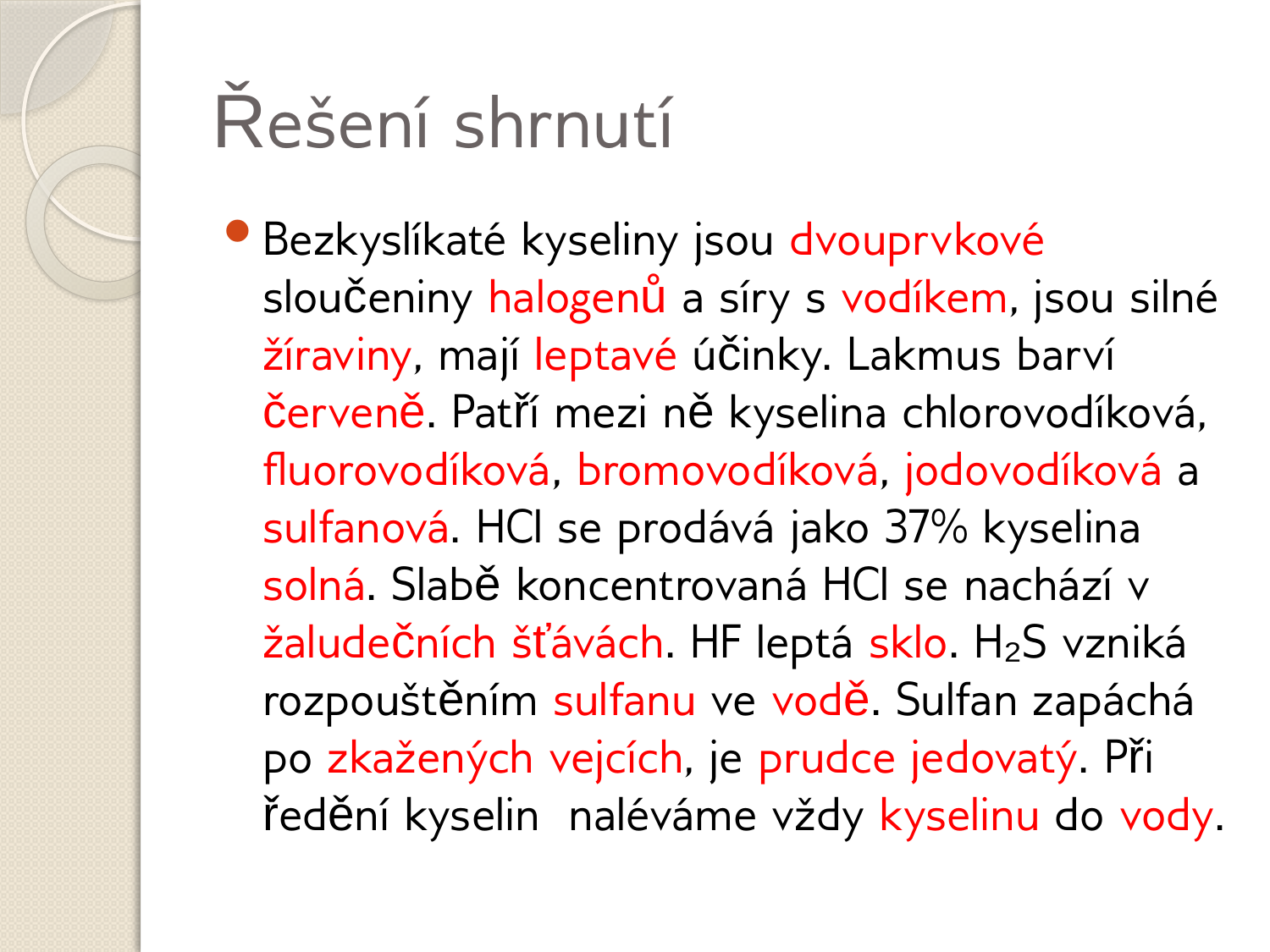

# Řešení shrnutí
Bezkyslíkaté kyseliny jsou dvouprvkové sloučeniny halogenů a síry s vodíkem, jsou silné žíraviny, mají leptavé účinky. Lakmus barví červeně. Patří mezi ně kyselina chlorovodíková, fluorovodíková, bromovodíková, jodovodíková a sulfanová. HCl se prodává jako 37% kyselina solná. Slabě koncentrovaná HCl se nachází v žaludečních šťávách. HF leptá sklo. H₂S vzniká rozpouštěním sulfanu ve vodě. Sulfan zapáchá po zkažených vejcích, je prudce jedovatý. Při ředění kyselin  naléváme vždy kyselinu do vody.